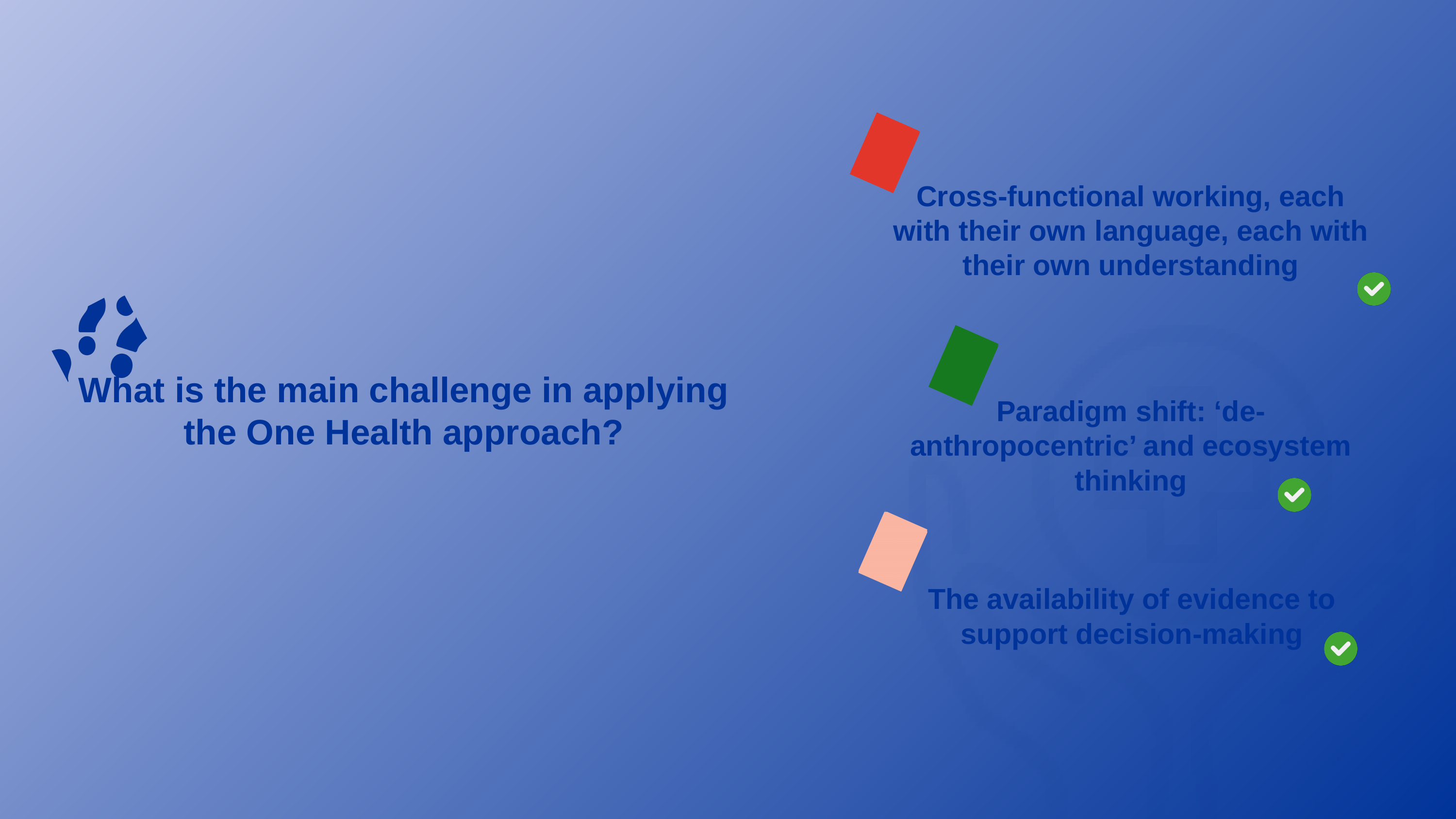

Cross-functional working, each with their own language, each with their own understanding

What is the main challenge in applying the One Health approach?
Paradigm shift: ‘de-anthropocentric’ and ecosystem thinking

The availability of evidence to support decision-making